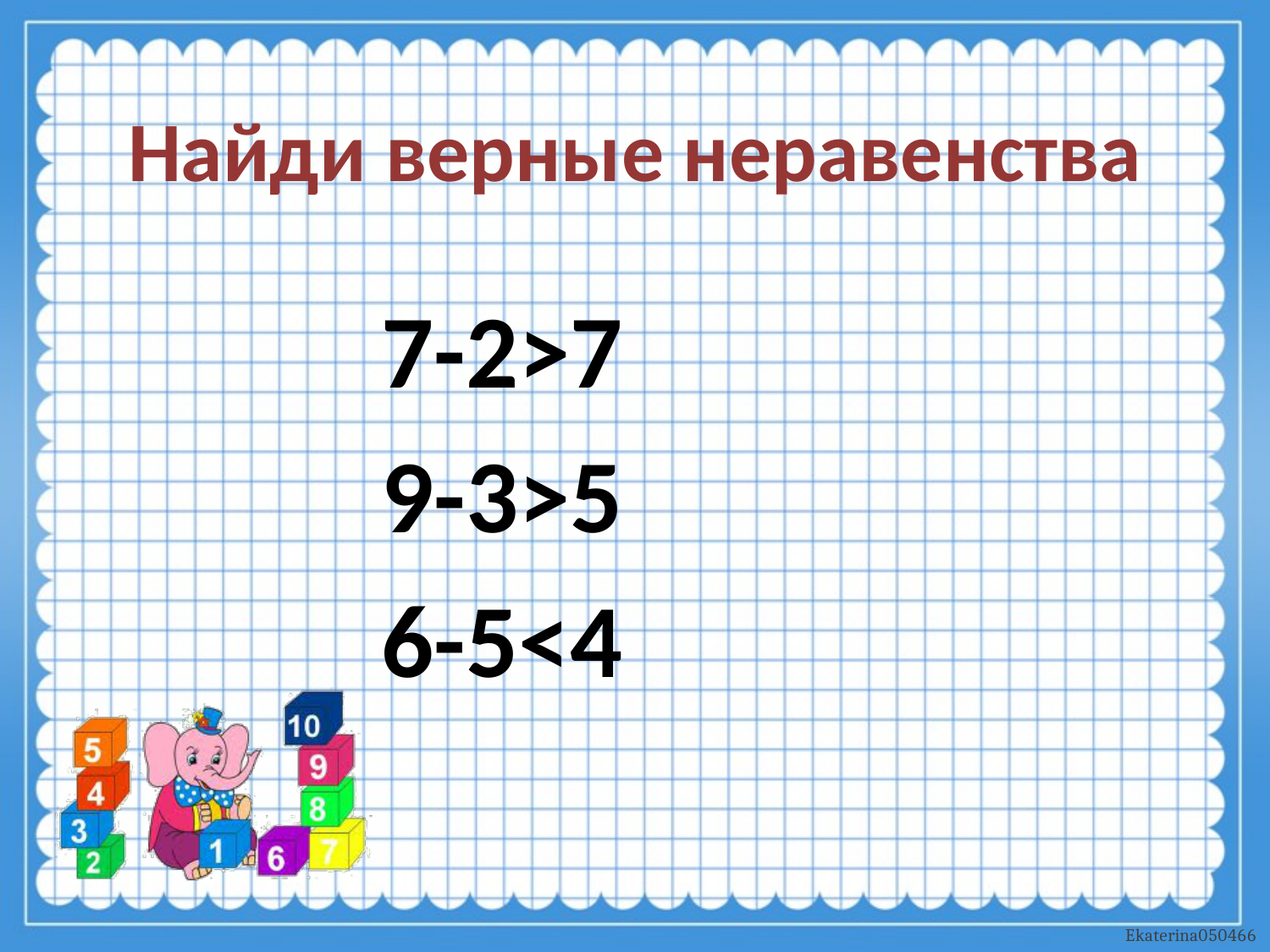

# Найди верные неравенства
             7-2>7
             9-3>5
             6-5<4